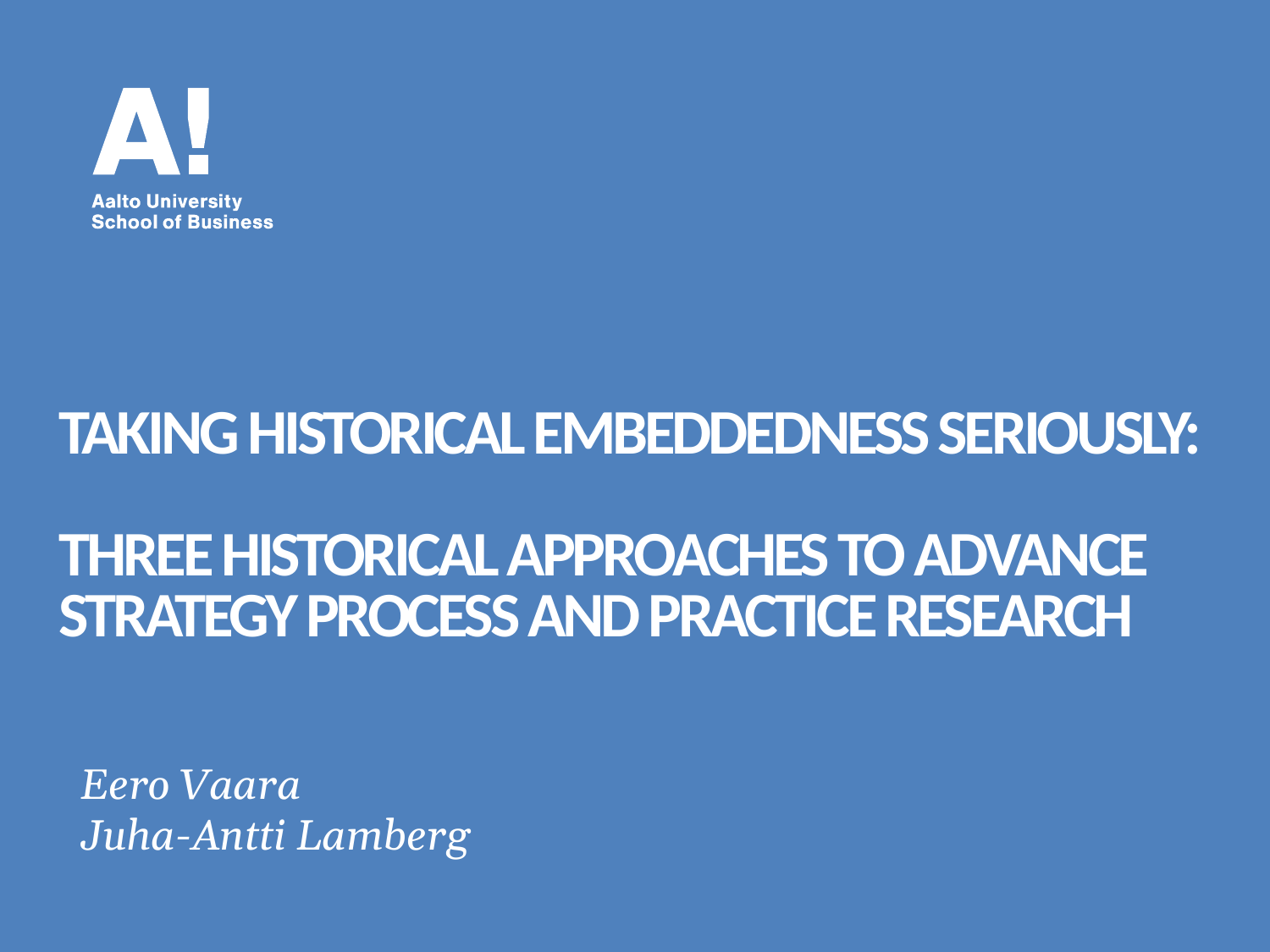

# TAKING HISTORICAL EMBEDDEDNESS SERIOUSLY: THREE HISTORICAL APPROACHES TO ADVANCE STRATEGY PROCESS AND PRACTICE RESEARCH
Eero Vaara
Juha-Antti Lamberg